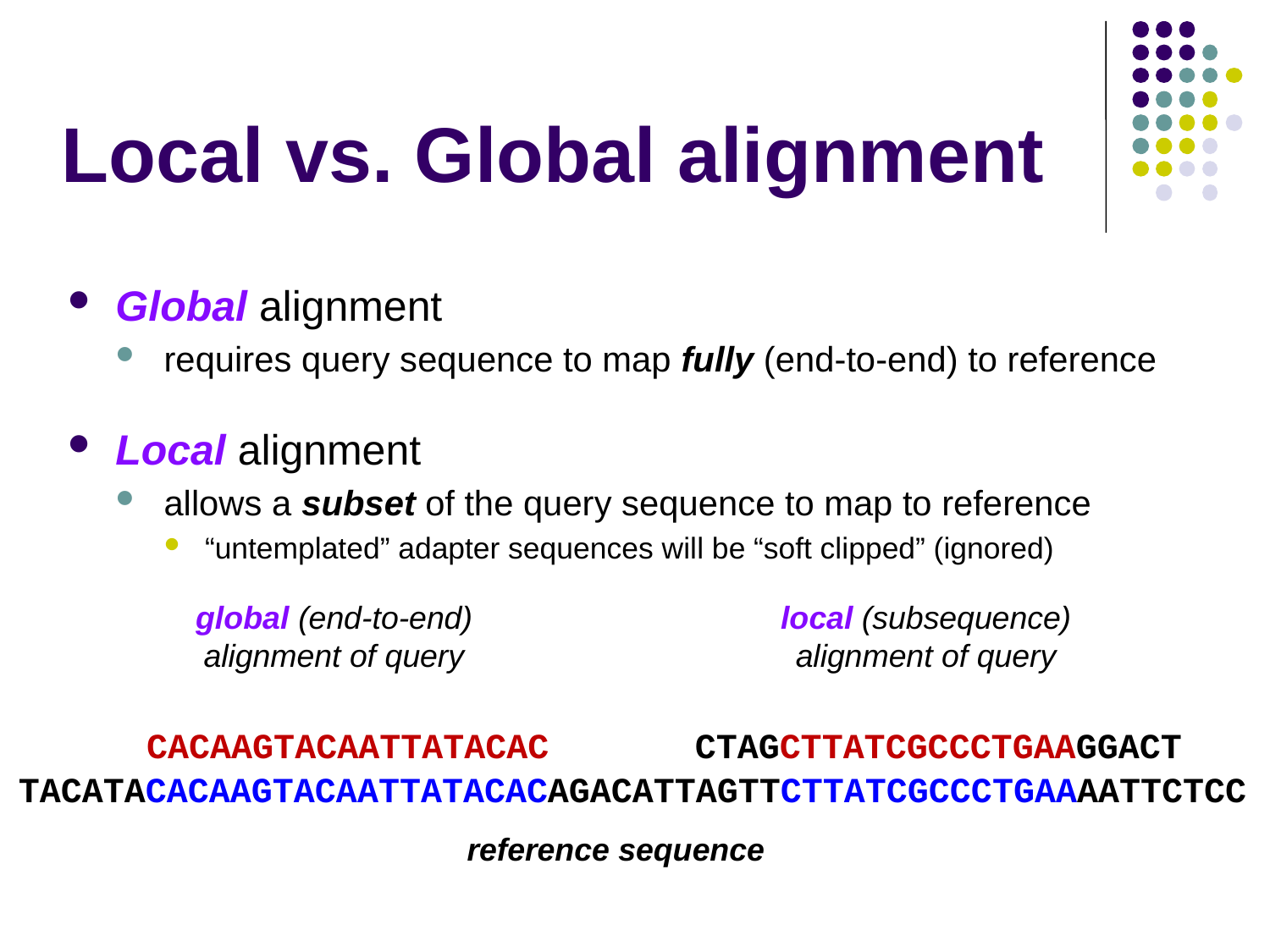

# Local vs. Global alignment
Global alignment
requires query sequence to map fully (end-to-end) to reference

Local alignment
allows a subset of the query sequence to map to reference
“untemplated” adapter sequences will be “soft clipped” (ignored)
global (end-to-end) alignment of query
local (subsequence) alignment of query
CACAAGTACAATTATACAC
CTAGCTTATCGCCCTGAAGGACT
TACATACACAAGTACAATTATACACAGACA
TTAGTTCTTATCGCCCTGAAAATTCTCC
reference sequence